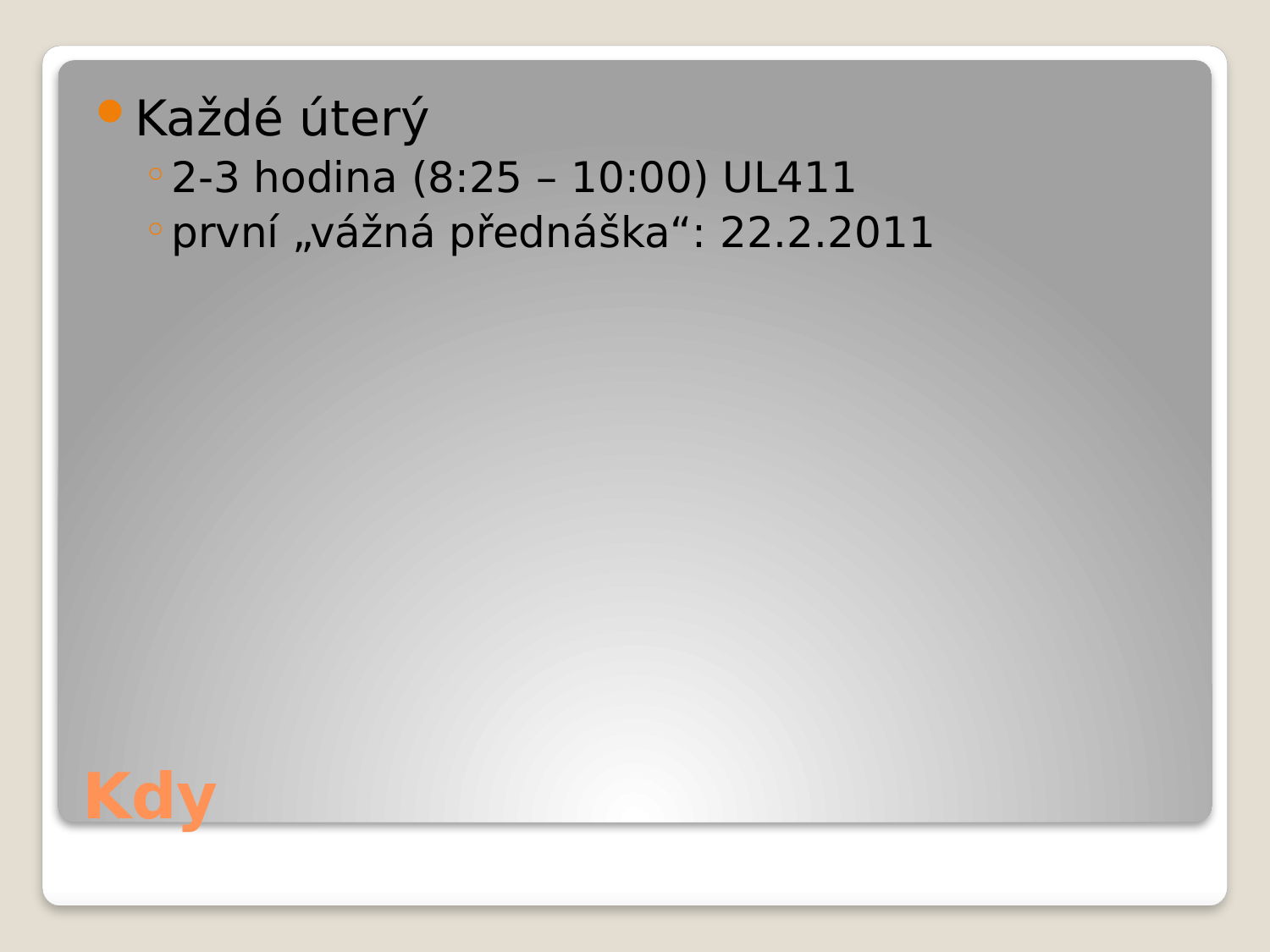

Každé úterý
2-3 hodina (8:25 – 10:00) UL411
první „vážná přednáška“: 22.2.2011

# Kdy